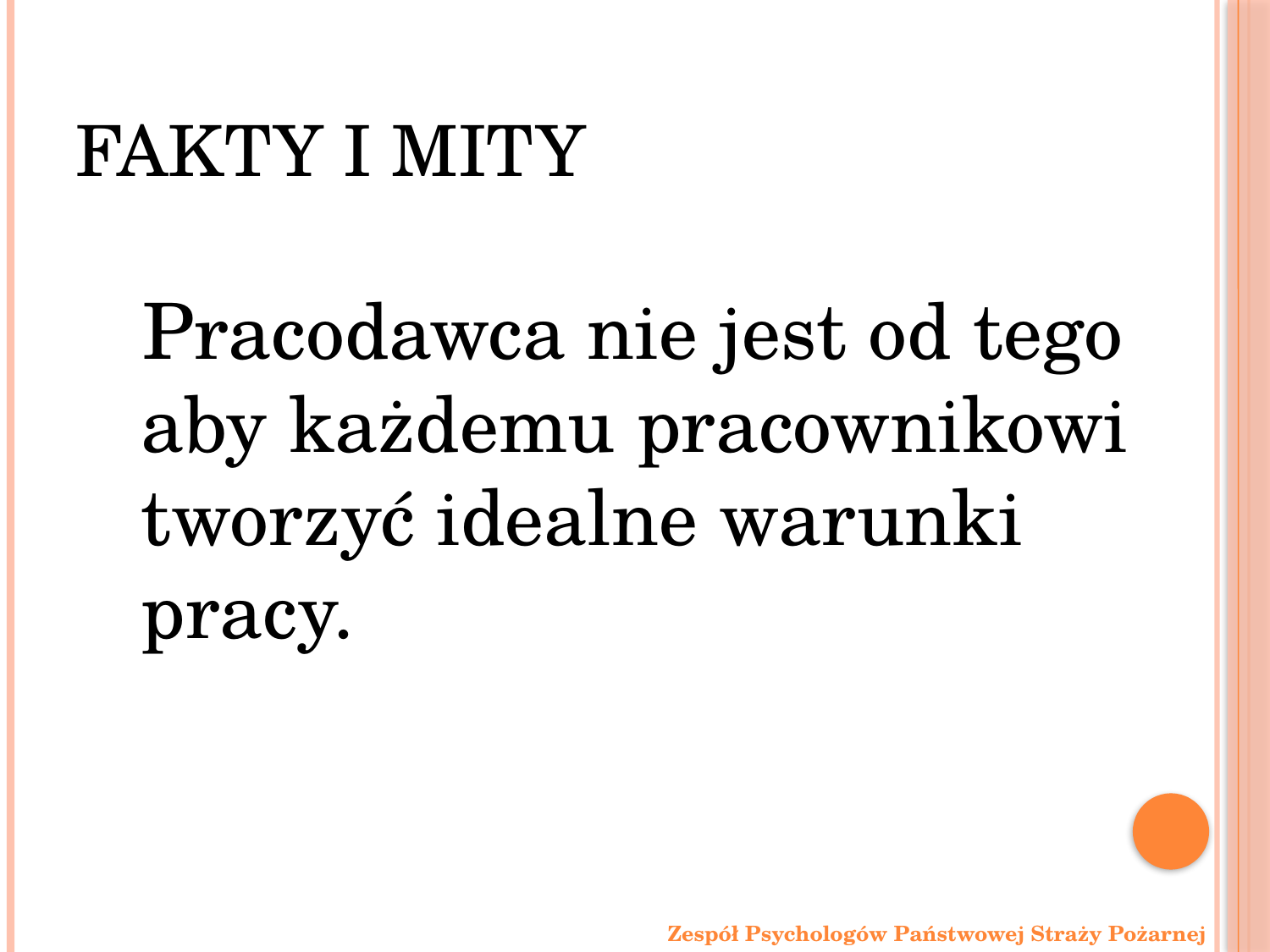

# Fakty i mity
   Pracodawca nie jest od tego aby każdemu pracownikowi tworzyć idealne warunki pracy.

Zespół Psychologów Państwowej Straży Pożarnej